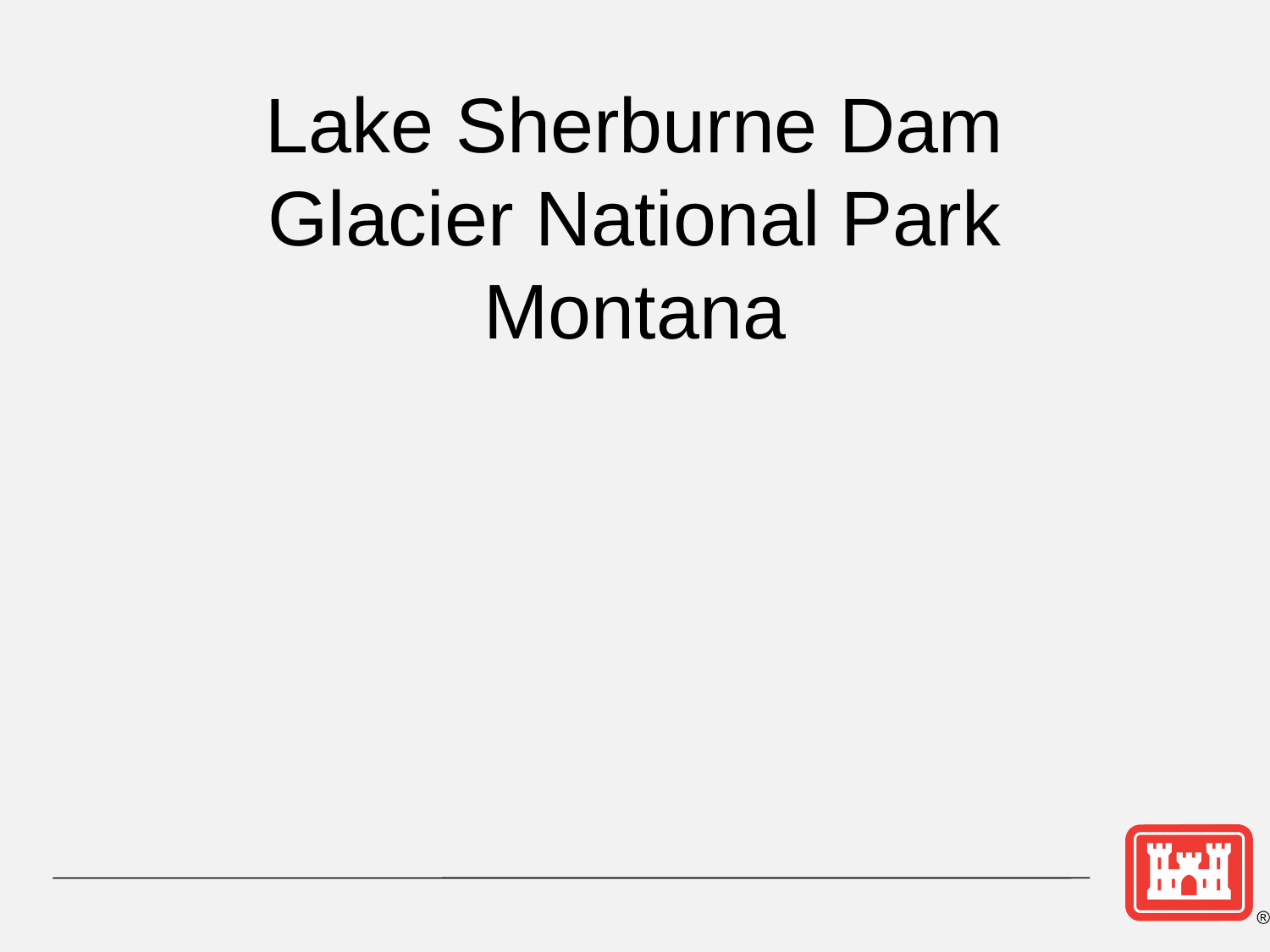

# Lake Sherburne Dam Glacier National Park Montana